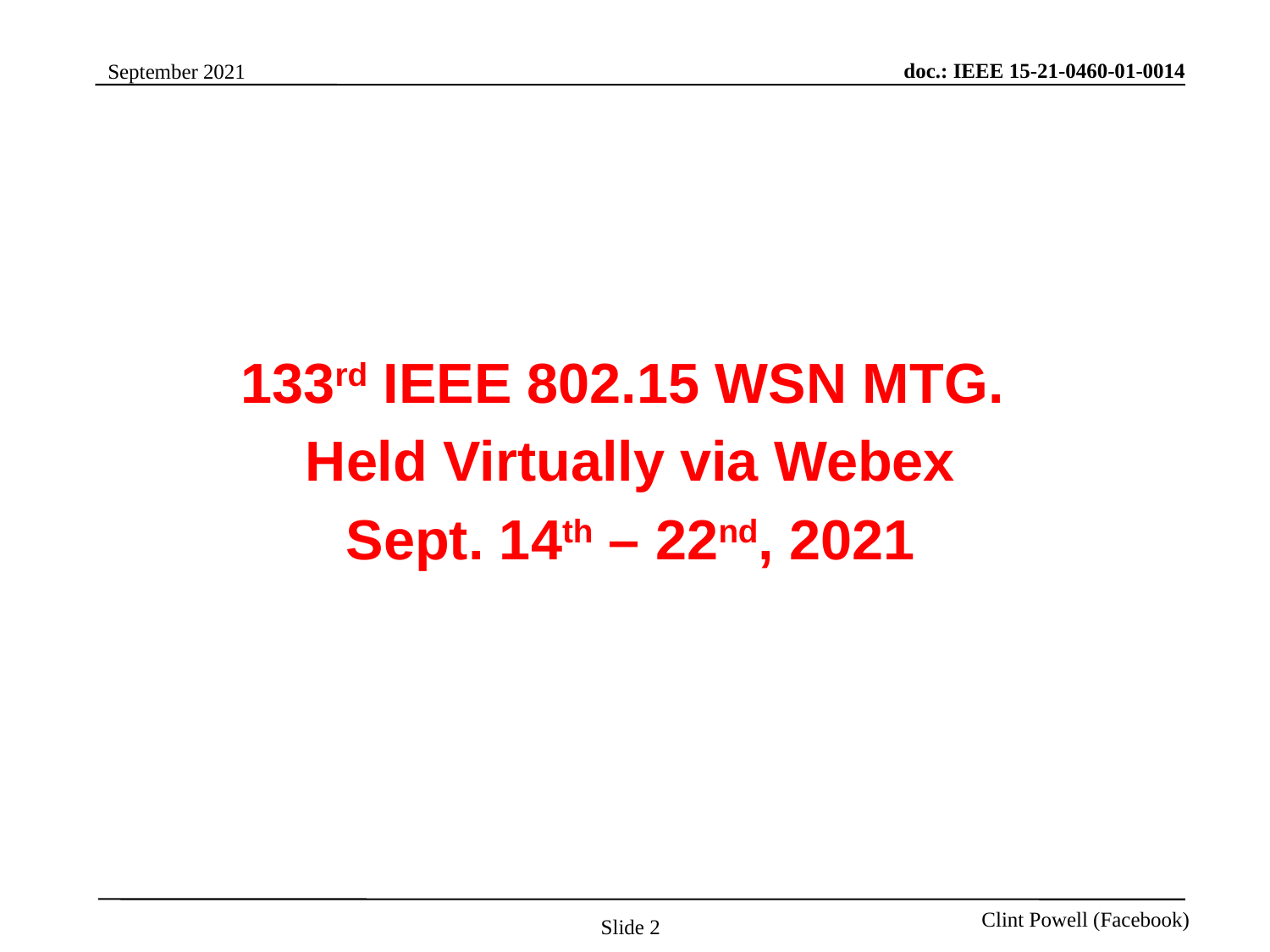

133rd IEEE 802.15 WSN MTG.
Held Virtually via Webex
Sept. 14th – 22nd, 2021
Slide 2